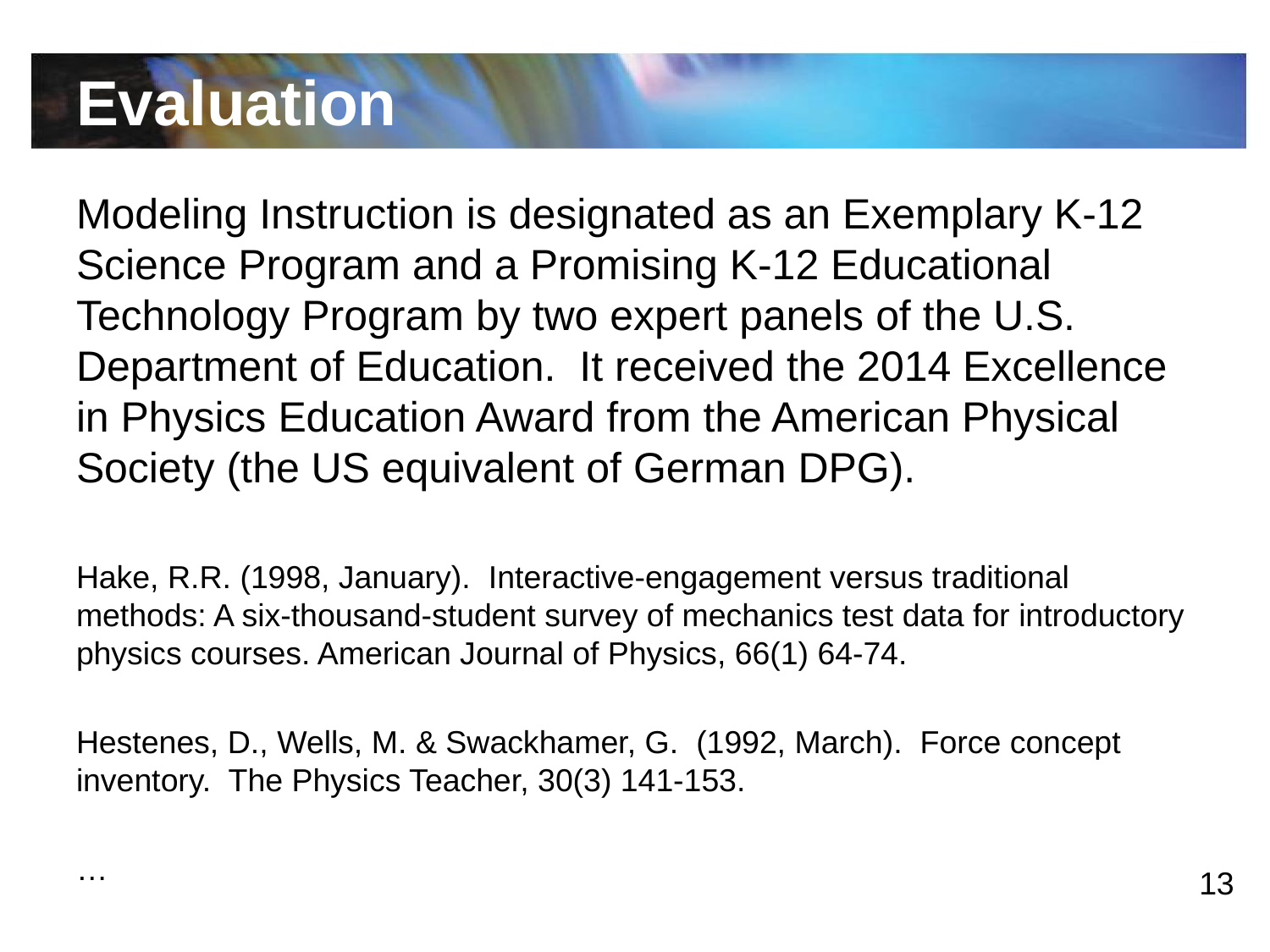

# Evaluation
Modeling Instruction is designated as an Exemplary K-12 Science Program and a Promising K-12 Educational Technology Program by two expert panels of the U.S. Department of Education.  It received the 2014 Excellence in Physics Education Award from the American Physical Society (the US equivalent of German DPG).

Hake, R.R. (1998, January).  Interactive-engagement versus traditional methods: A six-thousand-student survey of mechanics test data for introductory physics courses. American Journal of Physics, 66(1) 64-74.

Hestenes, D., Wells, M. & Swackhamer, G.  (1992, March).  Force concept inventory.  The Physics Teacher, 30(3) 141-153.

…